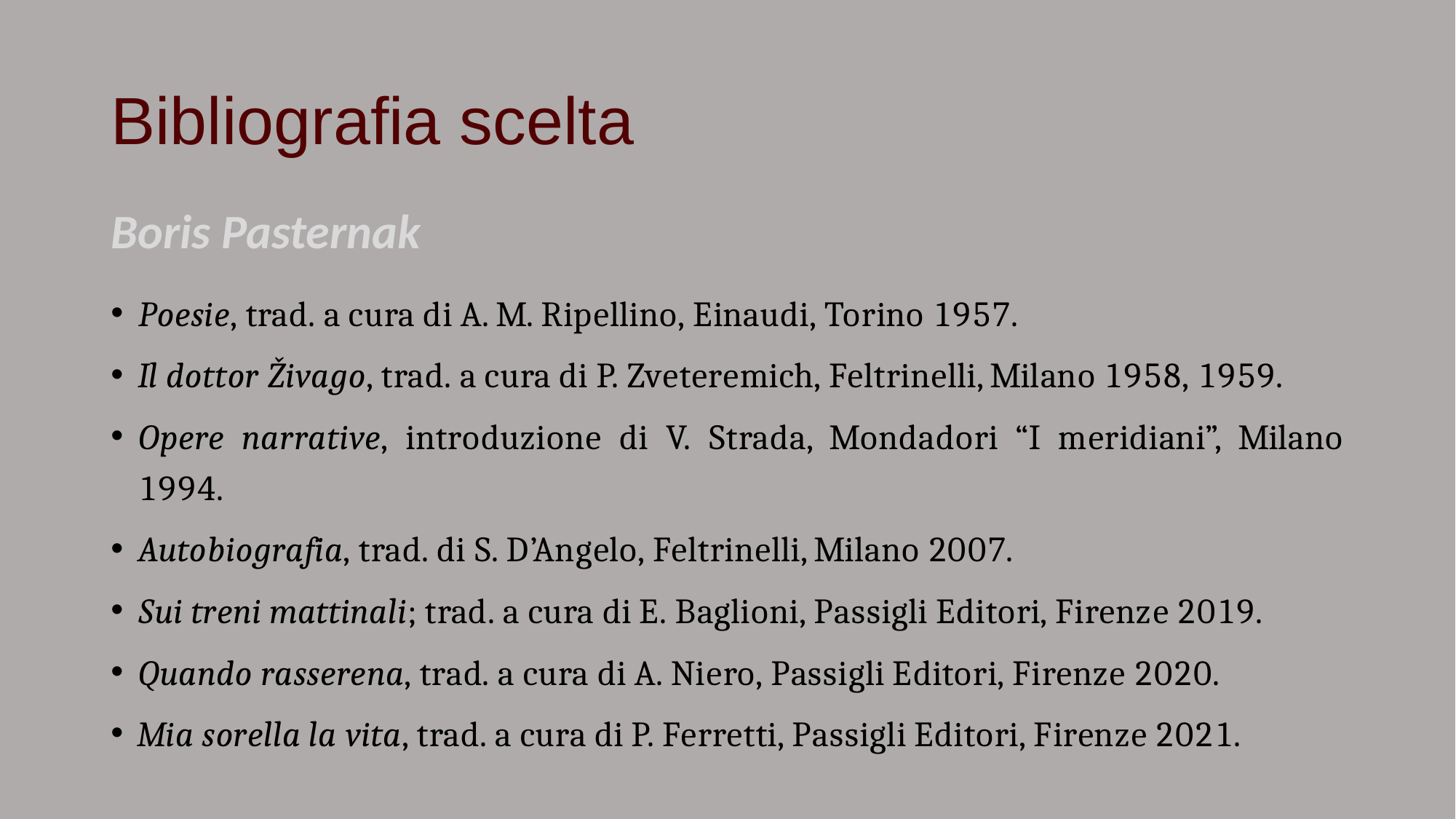

# Bibliografia scelta
Boris Pasternak
Poesie, trad. a cura di A. M. Ripellino, Einaudi, Torino 1957.
Il dottor Živago, trad. a cura di P. Zveteremich, Feltrinelli, Milano 1958, 1959.
Opere narrative, introduzione di V. Strada, Mondadori “I meridiani”, Milano 1994.
Autobiografia, trad. di S. D’Angelo, Feltrinelli, Milano 2007.
Sui treni mattinali; trad. a cura di E. Baglioni, Passigli Editori, Firenze 2019.
Quando rasserena, trad. a cura di A. Niero, Passigli Editori, Firenze 2020.
Mia sorella la vita, trad. a cura di P. Ferretti, Passigli Editori, Firenze 2021.